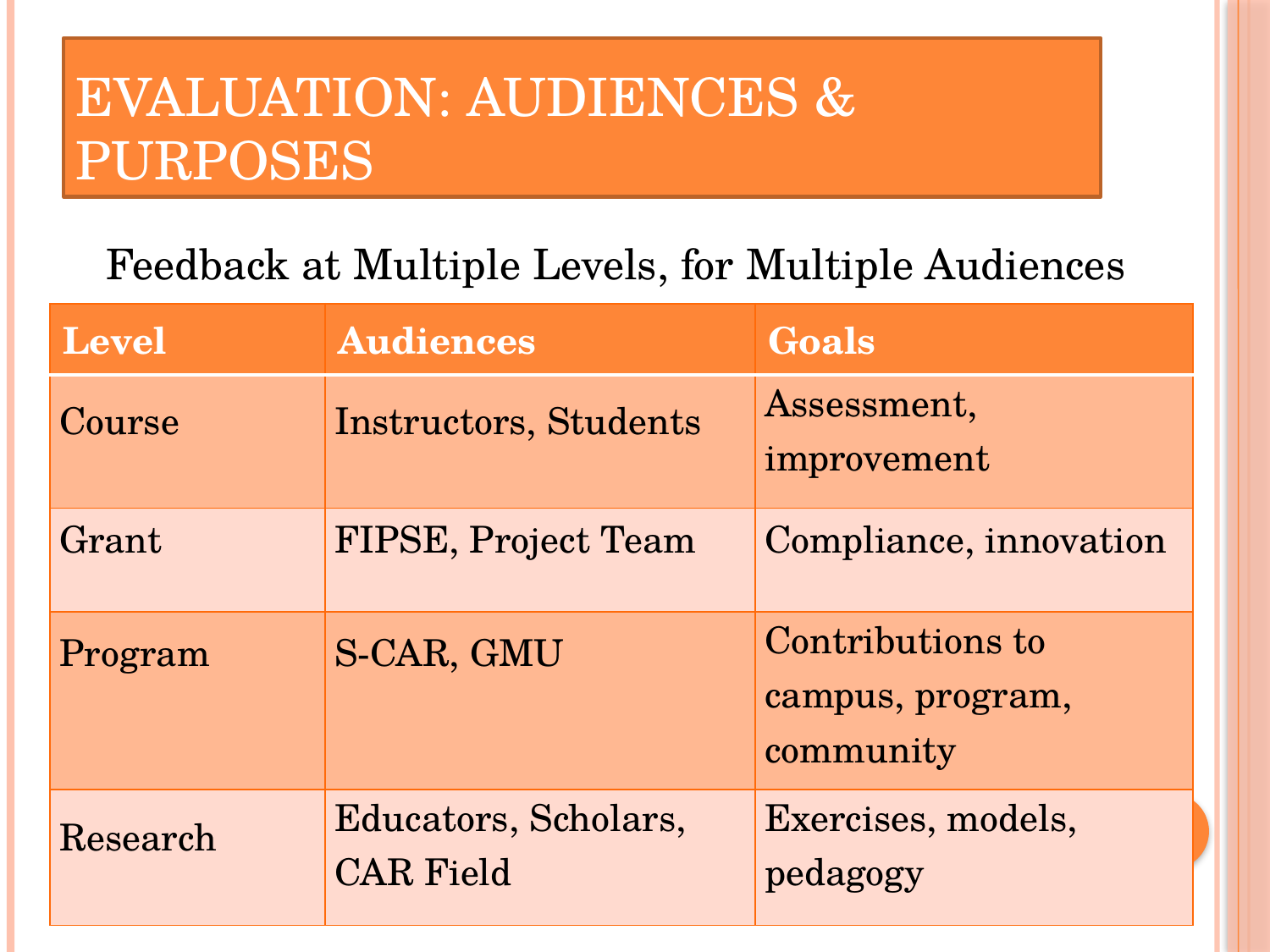

# Evaluation: Audiences & Purposes
Feedback at Multiple Levels, for Multiple Audiences
| Level | Audiences | Goals |
| --- | --- | --- |
| Course | Instructors, Students | Assessment, improvement |
| Grant | FIPSE, Project Team | Compliance, innovation |
| Program | S-CAR, GMU | Contributions to campus, program, community |
| Research | Educators, Scholars, CAR Field | Exercises, models, pedagogy |